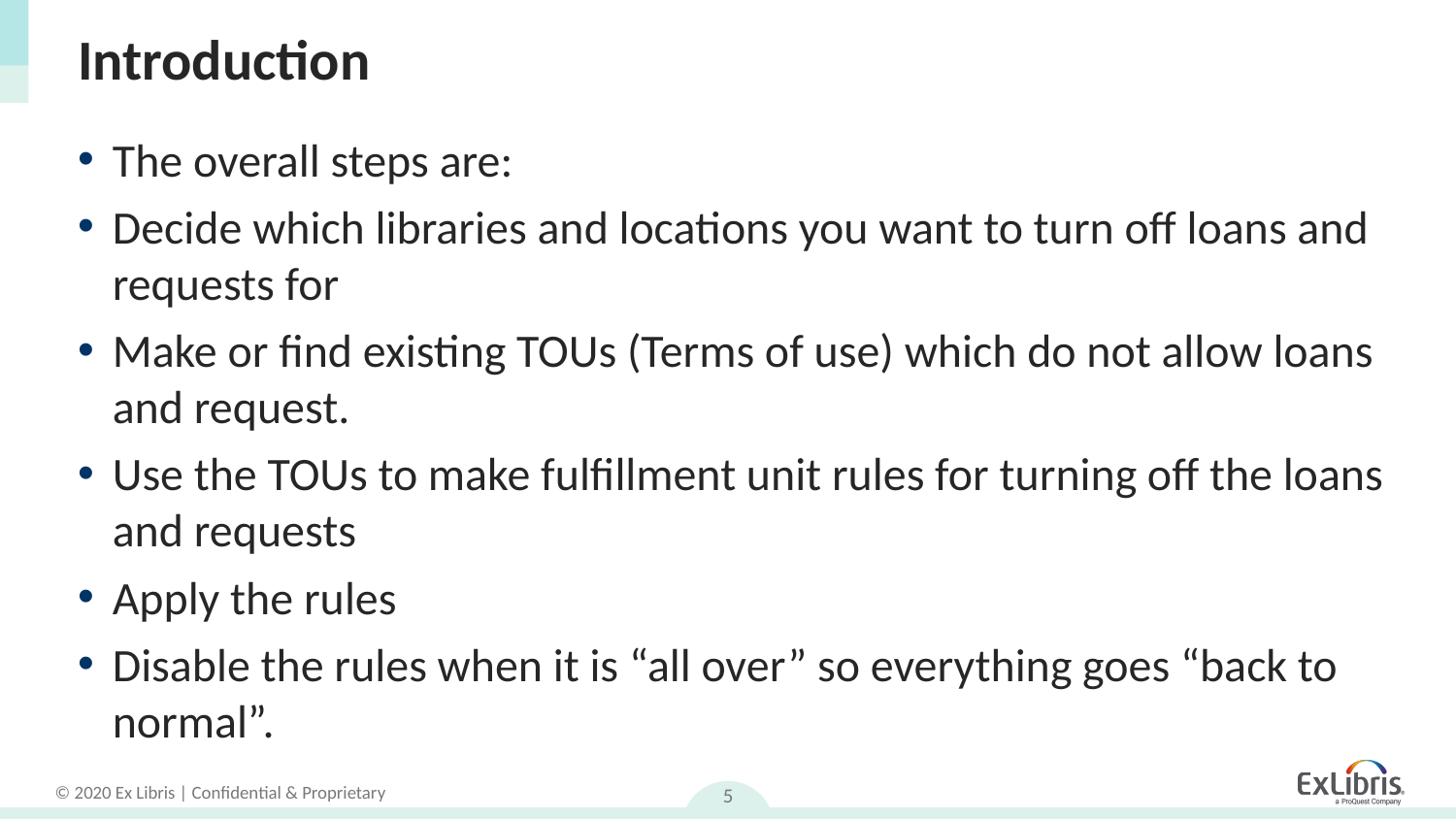

# Introduction
The overall steps are:
Decide which libraries and locations you want to turn off loans and requests for
Make or find existing TOUs (Terms of use) which do not allow loans and request.
Use the TOUs to make fulfillment unit rules for turning off the loans and requests
Apply the rules
Disable the rules when it is “all over” so everything goes “back to normal”.
5